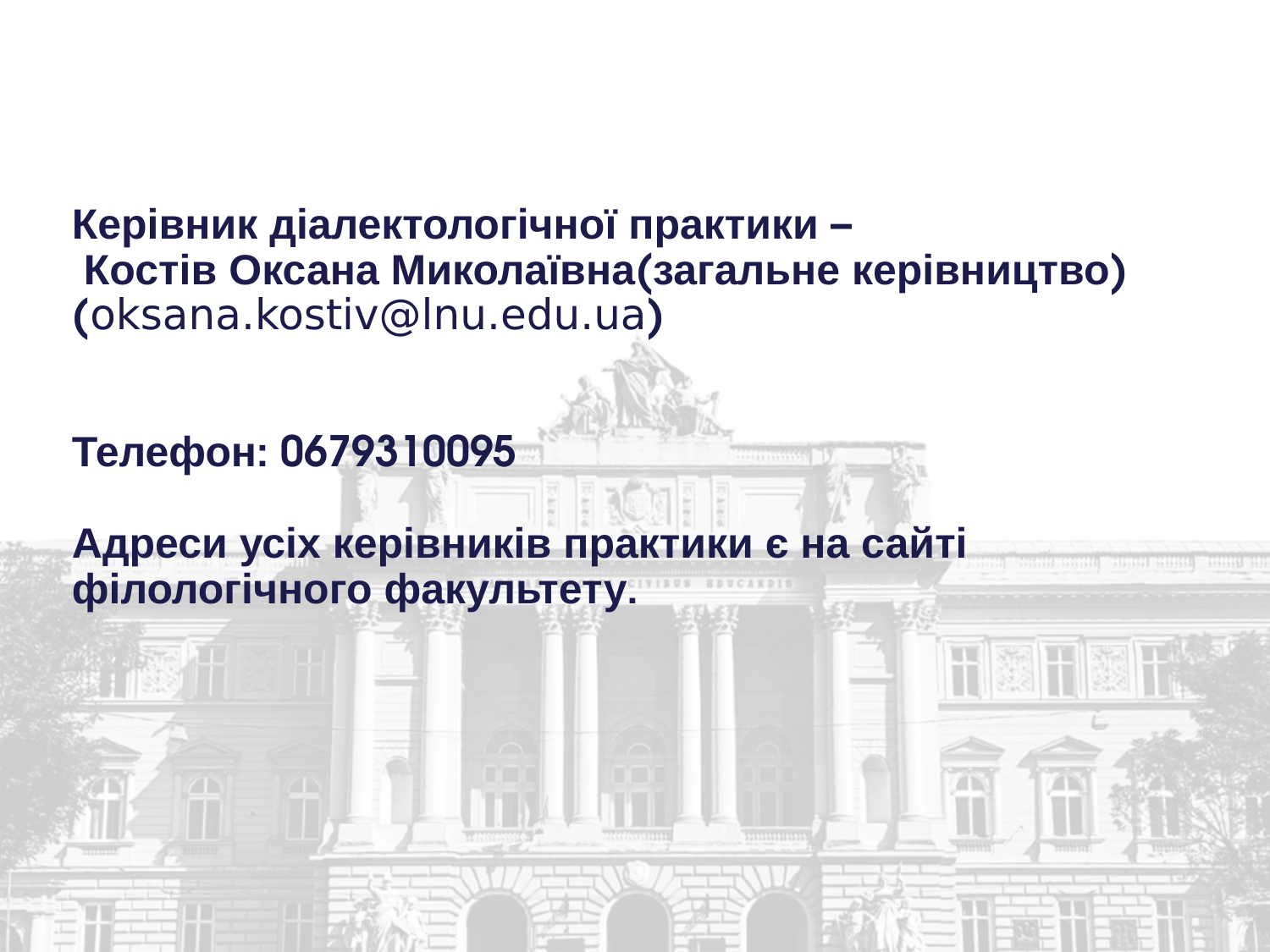

# Керівник діалектологічної практики – Костів Оксана Миколаївна(загальне керівництво) (oksana.kostiv@lnu.edu.ua) Телефон: 0679310095 Адреси усіх керівників практики є на сайті філологічного факультету.